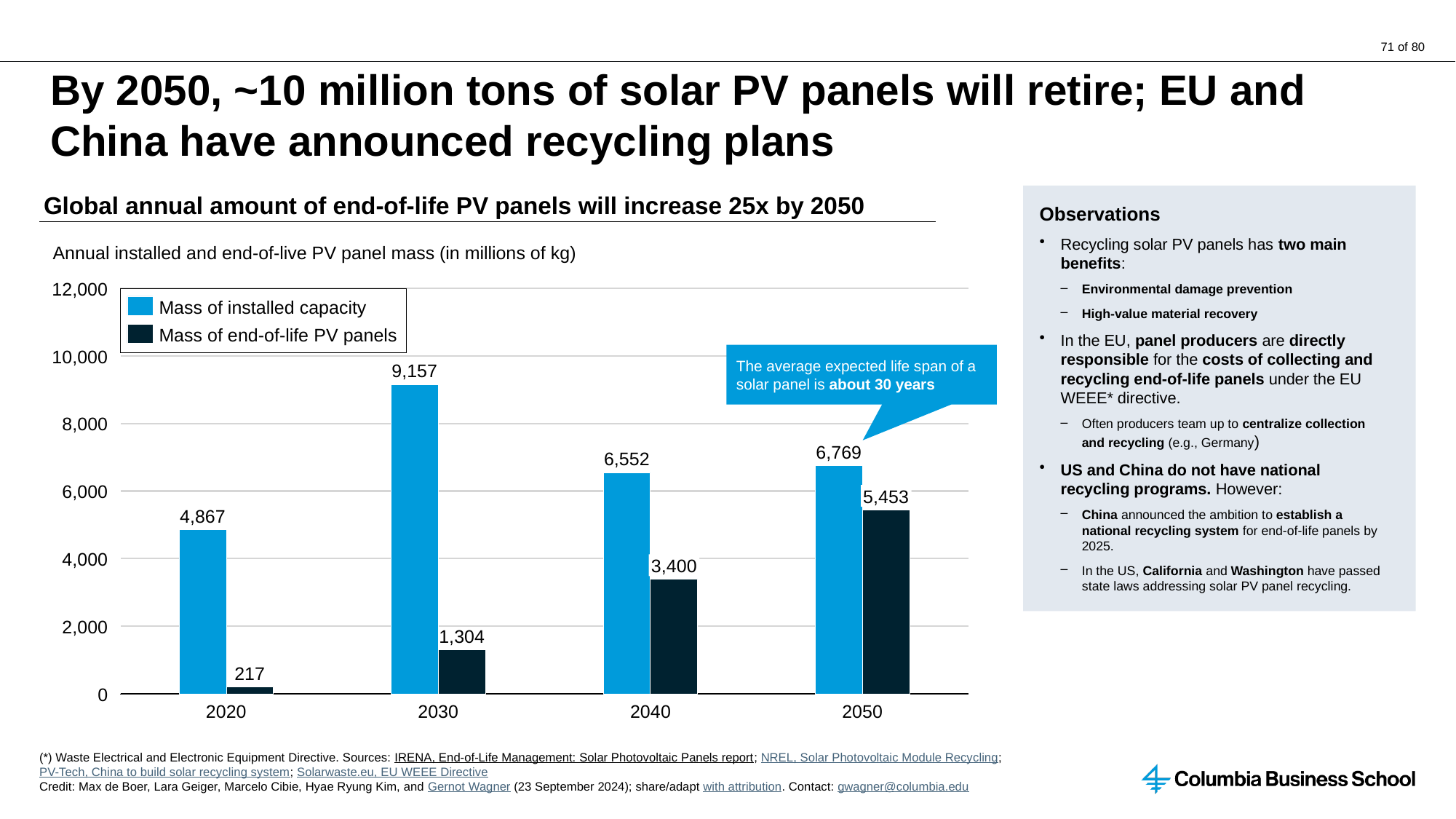

# By 2050, ~10 million tons of solar PV panels will retire; EU and China have announced recycling plans
Global annual amount of end-of-life PV panels will increase 25x by 2050
Observations
Recycling solar PV panels has two main benefits:
Environmental damage prevention
High-value material recovery
In the EU, panel producers are directly responsible for the costs of collecting and recycling end-of-life panels under the EU WEEE* directive.
Often producers team up to centralize collection and recycling (e.g., Germany)
US and China do not have national recycling programs. However:
China announced the ambition to establish a national recycling system for end-of-life panels by 2025.
In the US, California and Washington have passed state laws addressing solar PV panel recycling.
Annual installed and end-of-live PV panel mass (in millions of kg)
12,000

### Chart

| Category |  |  |
|---|---|---|
Mass of installed capacity

Mass of end-of-life PV panels

10,000
The average expected life span of a solar panel is about 30 years
9,157
8,000
6,769
6,552
6,000
5,453
4,867
4,000
3,400
2,000
1,304
217
0
2020
2030
2040
2050
(*) Waste Electrical and Electronic Equipment Directive. Sources: IRENA, End-of-Life Management: Solar Photovoltaic Panels report; NREL, Solar Photovoltaic Module Recycling;
PV-Tech, China to build solar recycling system; Solarwaste.eu, EU WEEE Directive
Credit: Max de Boer, Lara Geiger, Marcelo Cibie, Hyae Ryung Kim, and Gernot Wagner (23 September 2024); share/adapt with attribution. Contact: gwagner@columbia.edu